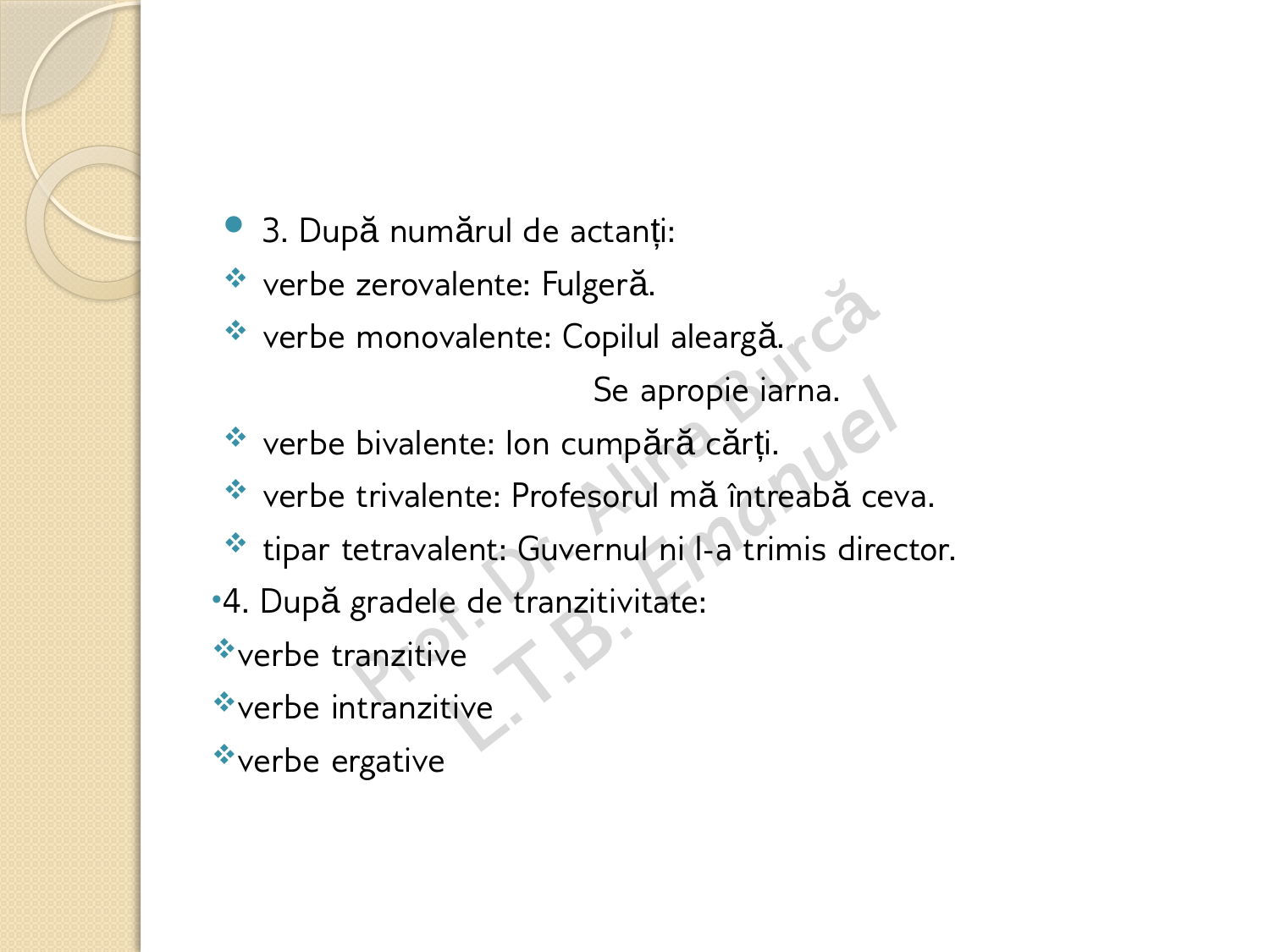

#
3. După numărul de actanți:
verbe zerovalente: Fulgeră.
verbe monovalente: Copilul aleargă.
                                   Se apropie iarna.
verbe bivalente: Ion cumpără cărți.
verbe trivalente: Profesorul mă întreabă ceva.
tipar tetravalent: Guvernul ni l-a trimis director.
4. După gradele de tranzitivitate:
verbe tranzitive
verbe intranzitive
verbe ergative